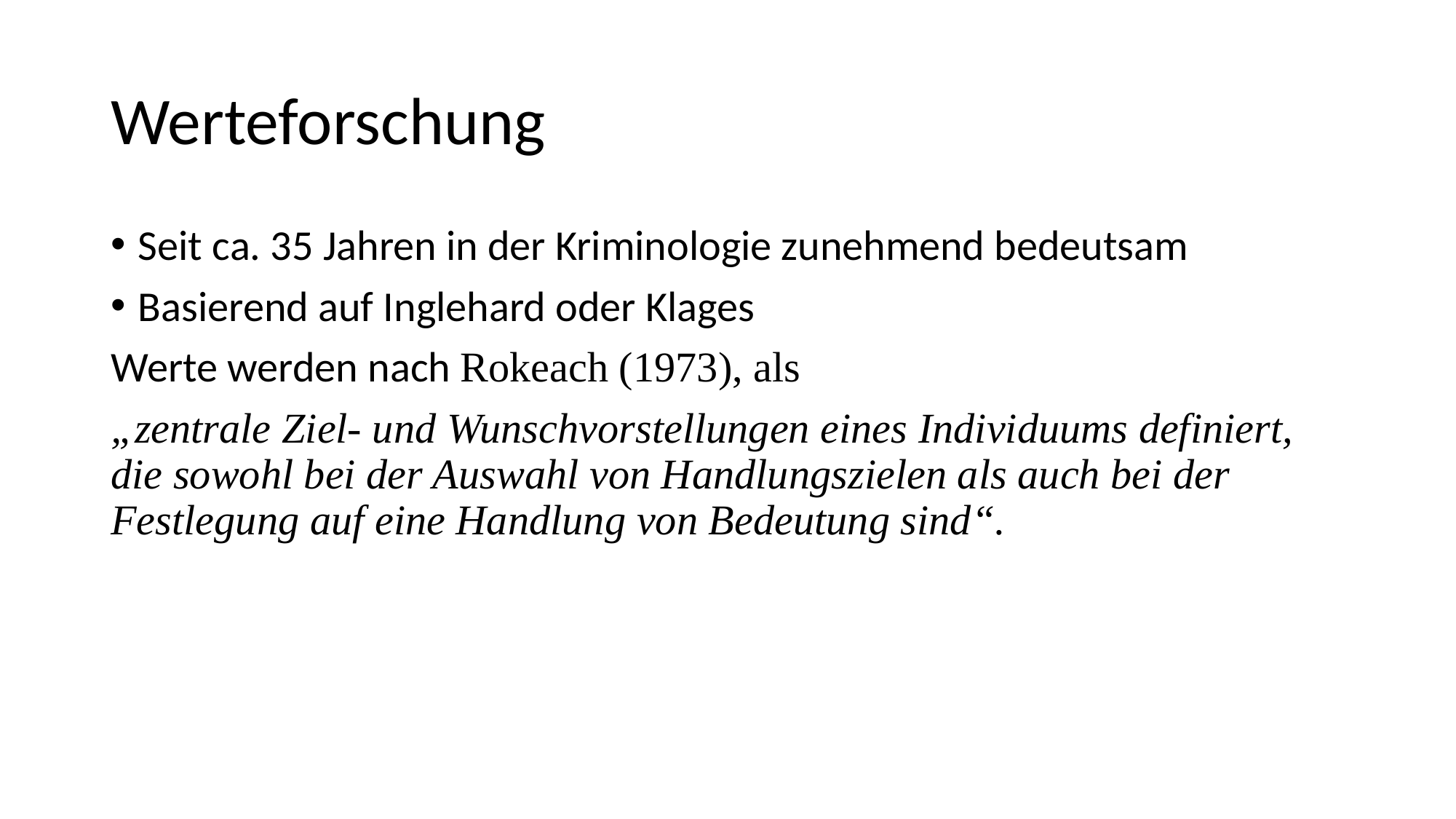

# Werteforschung
Seit ca. 35 Jahren in der Kriminologie zunehmend bedeutsam
Basierend auf Inglehard oder Klages
Werte werden nach Rokeach (1973), als
„zentrale Ziel- und Wunschvorstellungen eines Individuums definiert, die sowohl bei der Auswahl von Handlungszielen als auch bei der Festlegung auf eine Handlung von Bedeutung sind“.